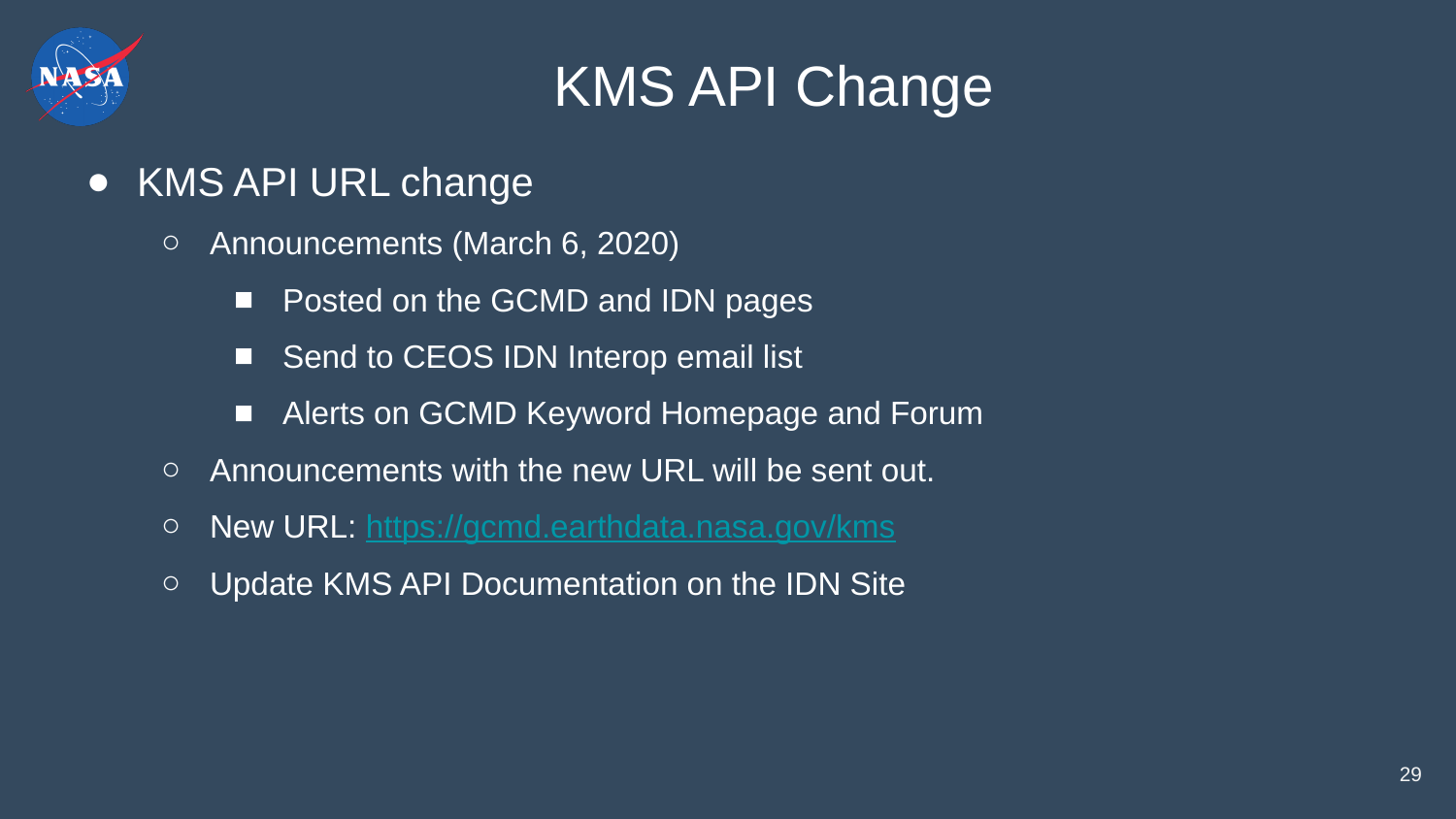

# KMS API Change
KMS API URL change
Announcements (March 6, 2020)
Posted on the GCMD and IDN pages
Send to CEOS IDN Interop email list
Alerts on GCMD Keyword Homepage and Forum
Announcements with the new URL will be sent out.
New URL: https://gcmd.earthdata.nasa.gov/kms
Update KMS API Documentation on the IDN Site

29